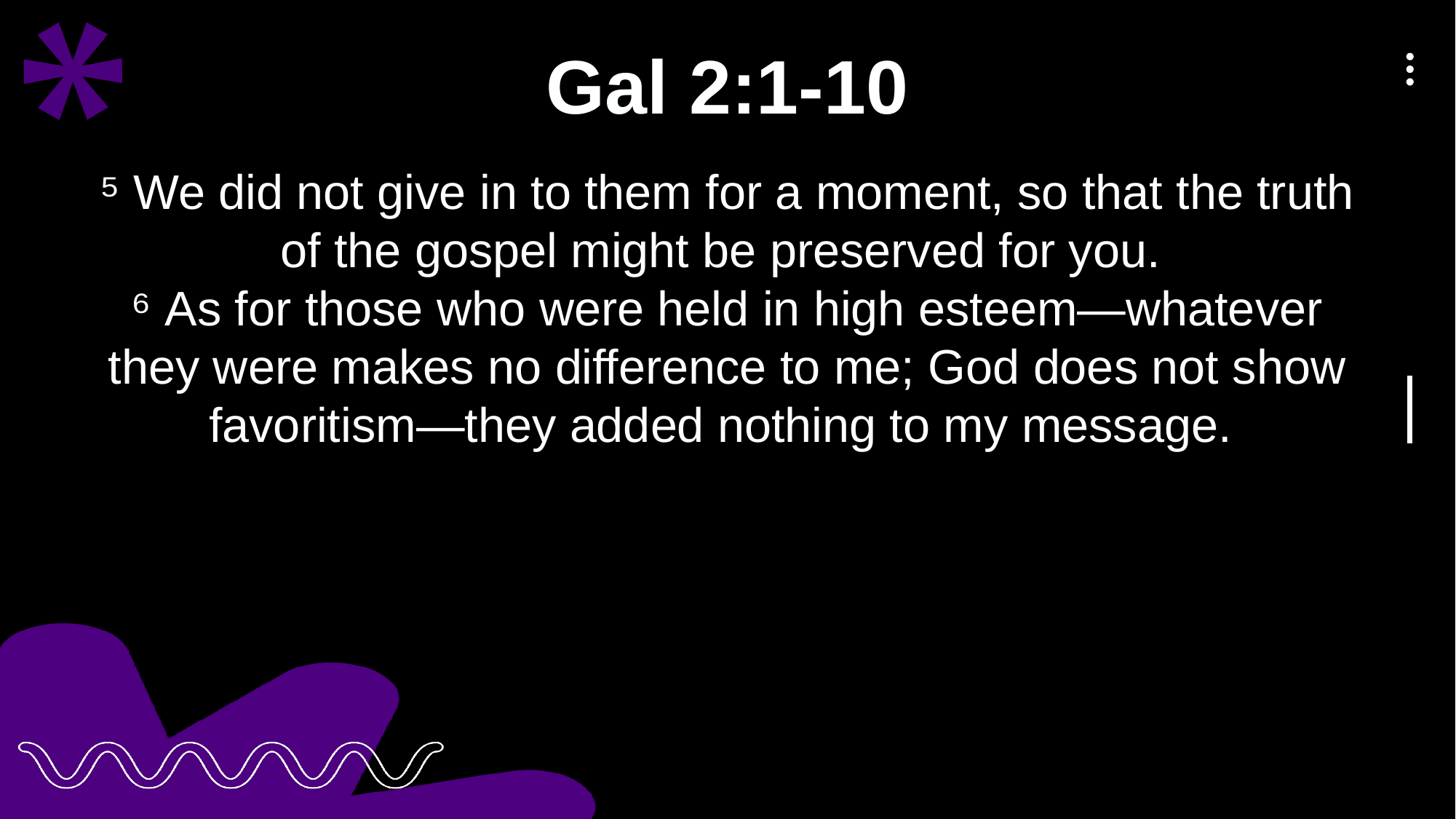

Gal 2:1-10
⁵ We did not give in to them for a moment, so that the truth of the gospel might be preserved for you.
⁶ As for those who were held in high esteem—whatever they were makes no difference to me; God does not show favoritism—they added nothing to my message.